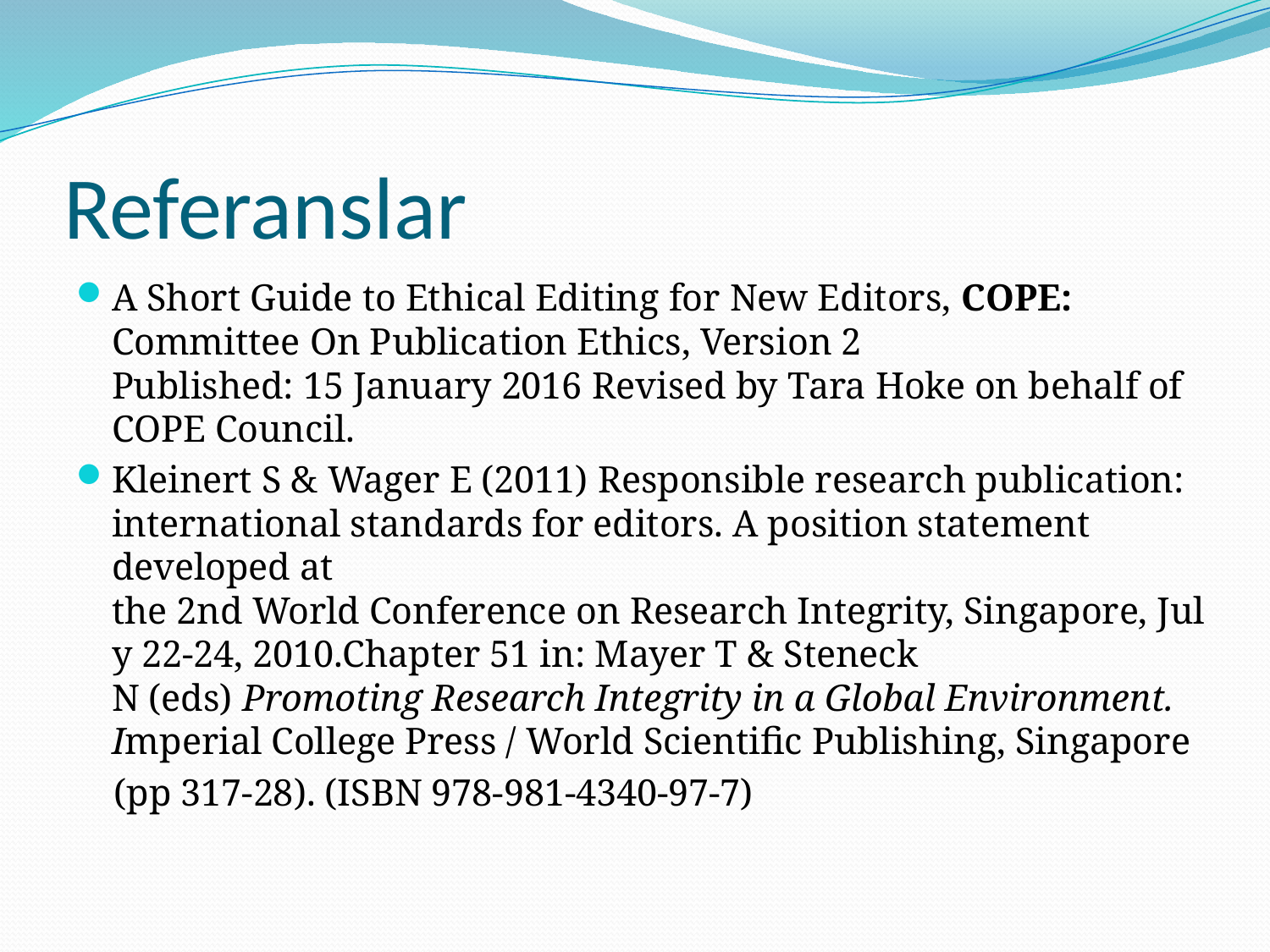

# Referanslar
A Short Guide to Ethical Editing for New Editors, COPE: Committee On Publication Ethics, Version 2
Published: 15 January 2016 Revised by Tara Hoke on behalf of COPE Council.
Kleinert S & Wager E (2011) Responsible research publication: international standards for editors. A position statement developed at the 2nd World Conference on Research Integrity, Singapore, July 22-24, 2010.Chapter 51 in: Mayer T & Steneck N (eds) Promoting Research Integrity in a Global Environment.  Imperial College Press / World Scientific Publishing, Singapore
    (pp 317-28). (ISBN 978-981-4340-97-7)